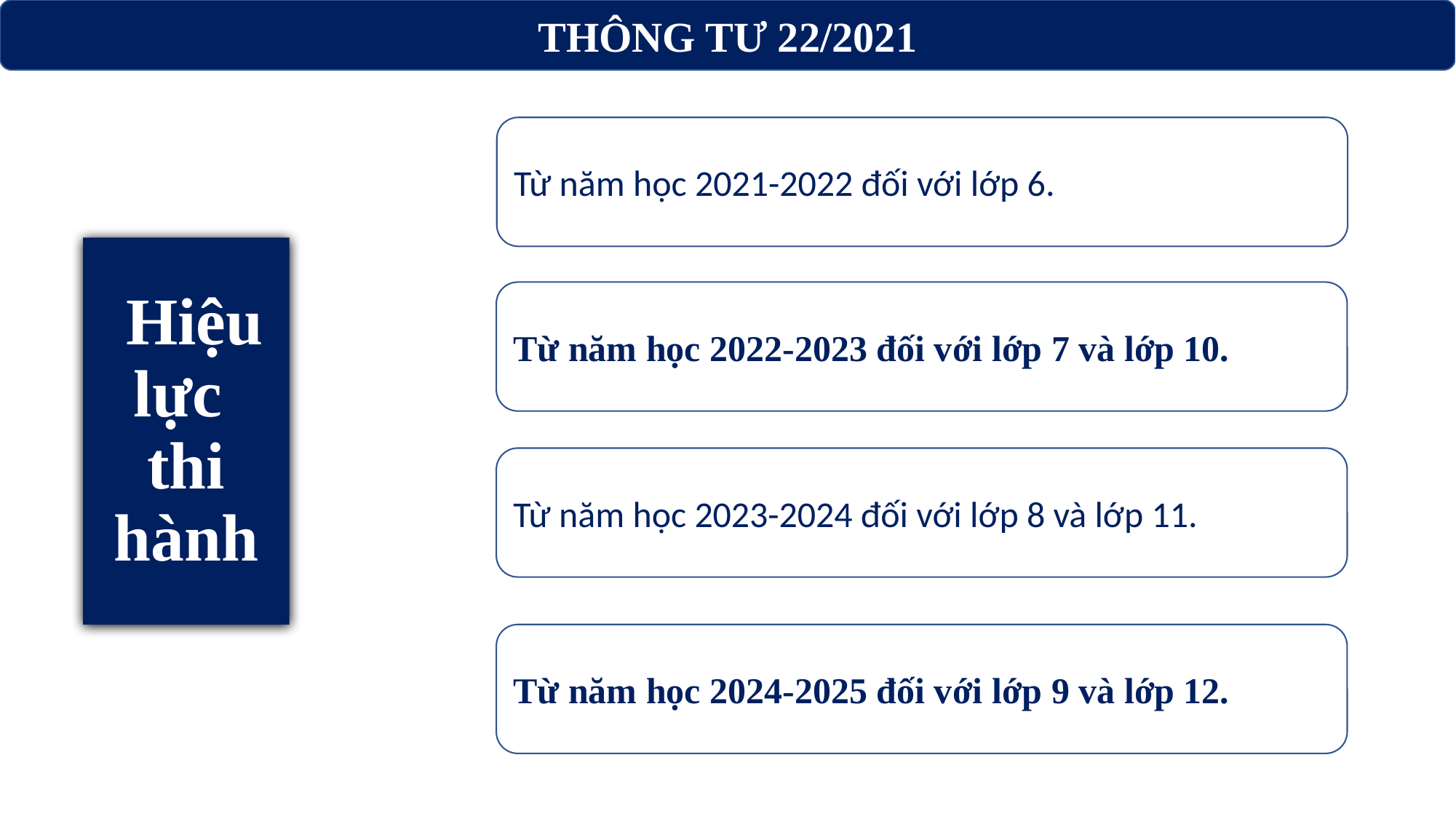

THÔNG TƯ 22/2021
Từ năm học 2021-2022 đối với lớp 6.
 Hiệu lực
thi hành
Từ năm học 2022-2023 đối với lớp 7 và lớp 10.
Từ năm học 2023-2024 đối với lớp 8 và lớp 11.
Từ năm học 2024-2025 đối với lớp 9 và lớp 12.